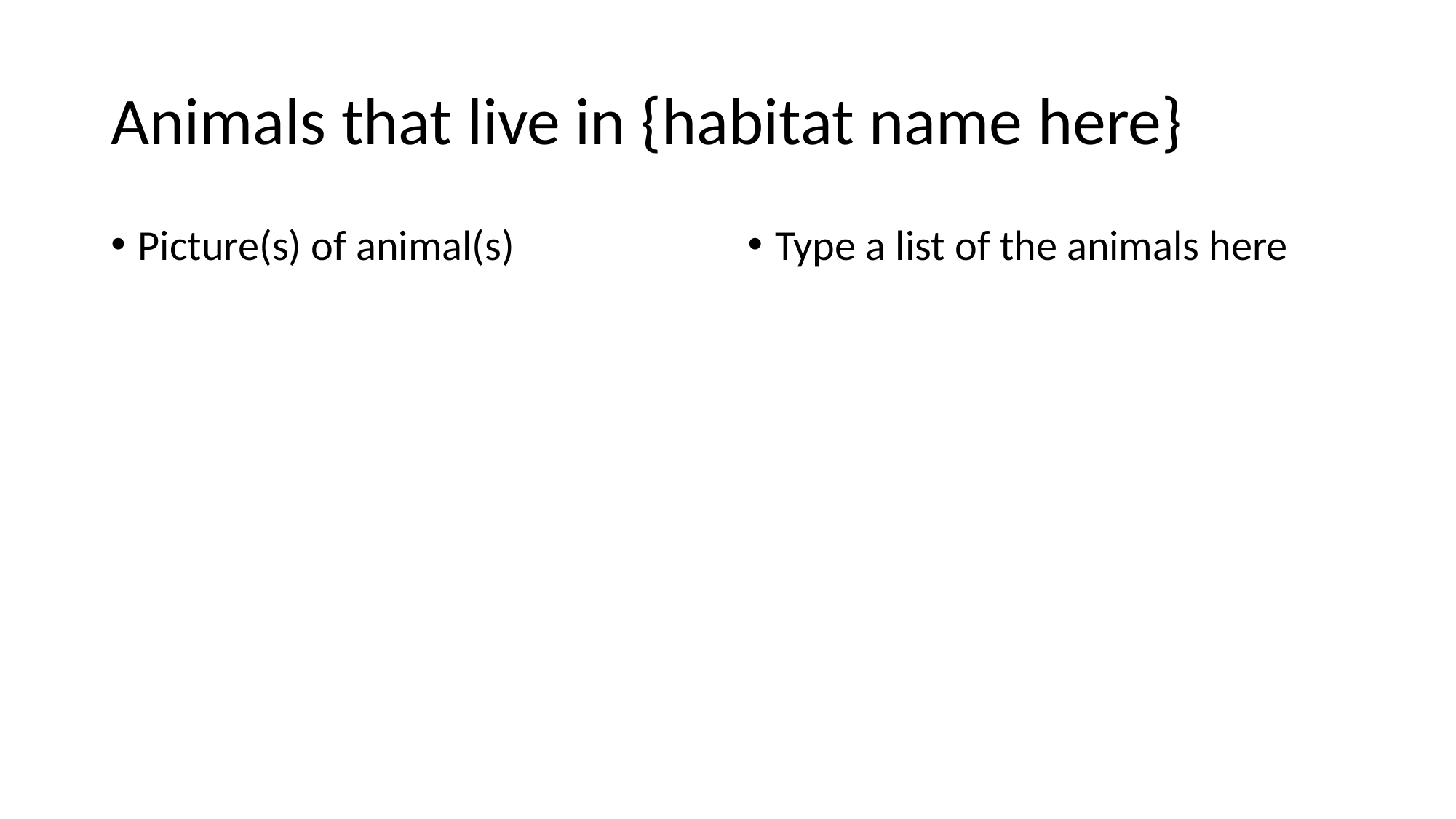

# Animals that live in {habitat name here}
Picture(s) of animal(s)
Type a list of the animals here